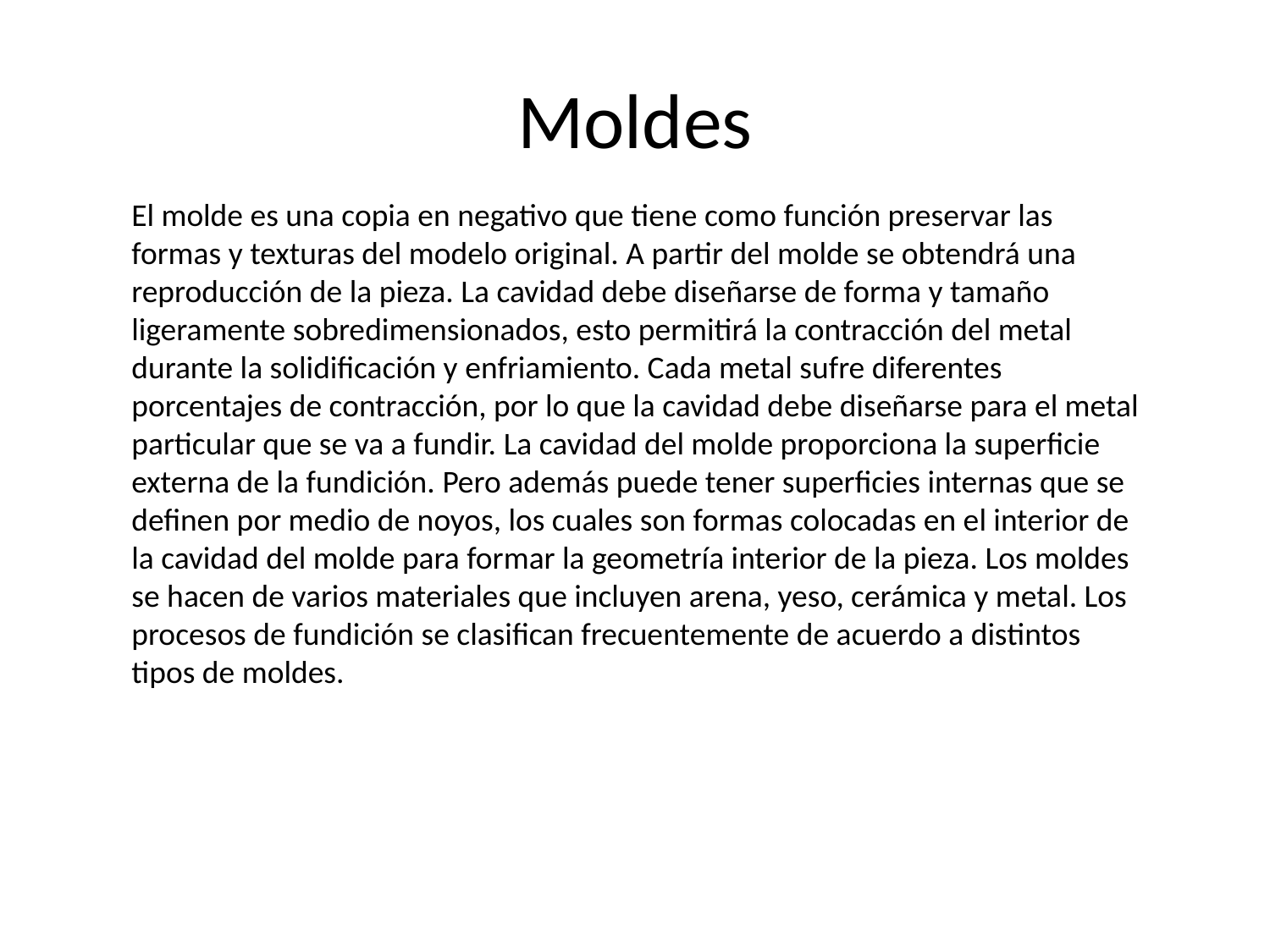

# Moldes
El molde es una copia en negativo que tiene como función preservar las formas y texturas del modelo original. A partir del molde se obtendrá una reproducción de la pieza. La cavidad debe diseñarse de forma y tamaño ligeramente sobredimensionados, esto permitirá la contracción del metal durante la solidificación y enfriamiento. Cada metal sufre diferentes porcentajes de contracción, por lo que la cavidad debe diseñarse para el metal particular que se va a fundir. La cavidad del molde proporciona la superficie externa de la fundición. Pero además puede tener superficies internas que se definen por medio de noyos, los cuales son formas colocadas en el interior de la cavidad del molde para formar la geometría interior de la pieza. Los moldes se hacen de varios materiales que incluyen arena, yeso, cerámica y metal. Los procesos de fundición se clasifican frecuentemente de acuerdo a distintos tipos de moldes.